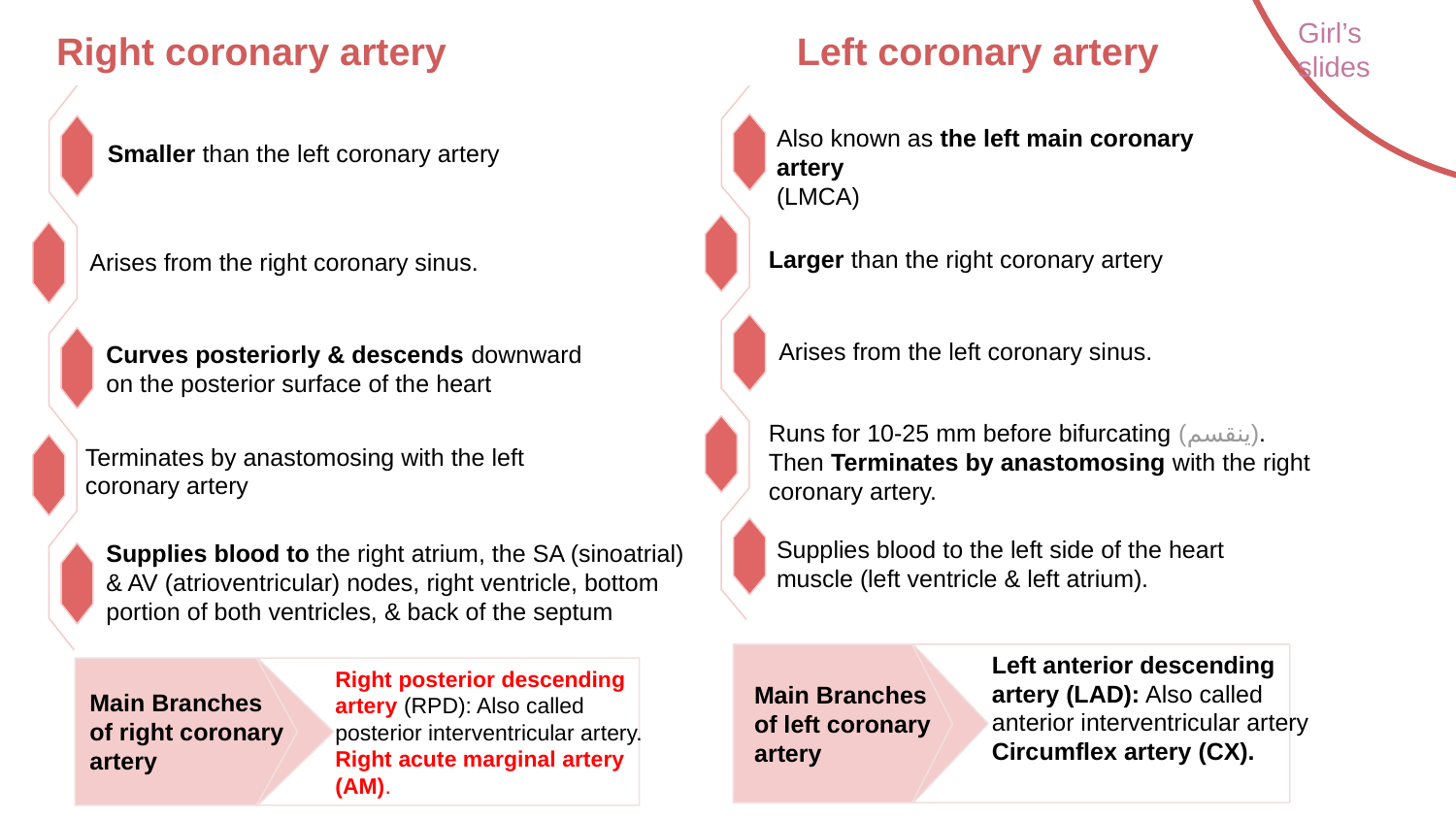

Girl’s slides
# Right coronary artery
Left coronary artery
Also known as the left main coronary artery
(LMCA)
Smaller than the left coronary artery
Larger than the right coronary artery
Arises from the right coronary sinus.
Arises from the left coronary sinus.

Curves posteriorly & descends downward on the posterior surface of the heart

Runs for 10-25 mm before bifurcating (ينقسم).
Then Terminates by anastomosing with the right
coronary artery.
Terminates by anastomosing with the left coronary artery
Supplies blood to the left side of the heart
muscle (left ventricle & left atrium).
Supplies blood to the right atrium, the SA (sinoatrial)
& AV (atrioventricular) nodes, right ventricle, bottom
portion of both ventricles, & back of the septum
Left anterior descending artery (LAD): Also called anterior interventricular artery
Circumflex artery (CX).

Right posterior descending artery (RPD): Also called posterior interventricular artery. Right acute marginal artery (AM).

Main Branches
of left coronary artery
Main Branches
of right coronary artery